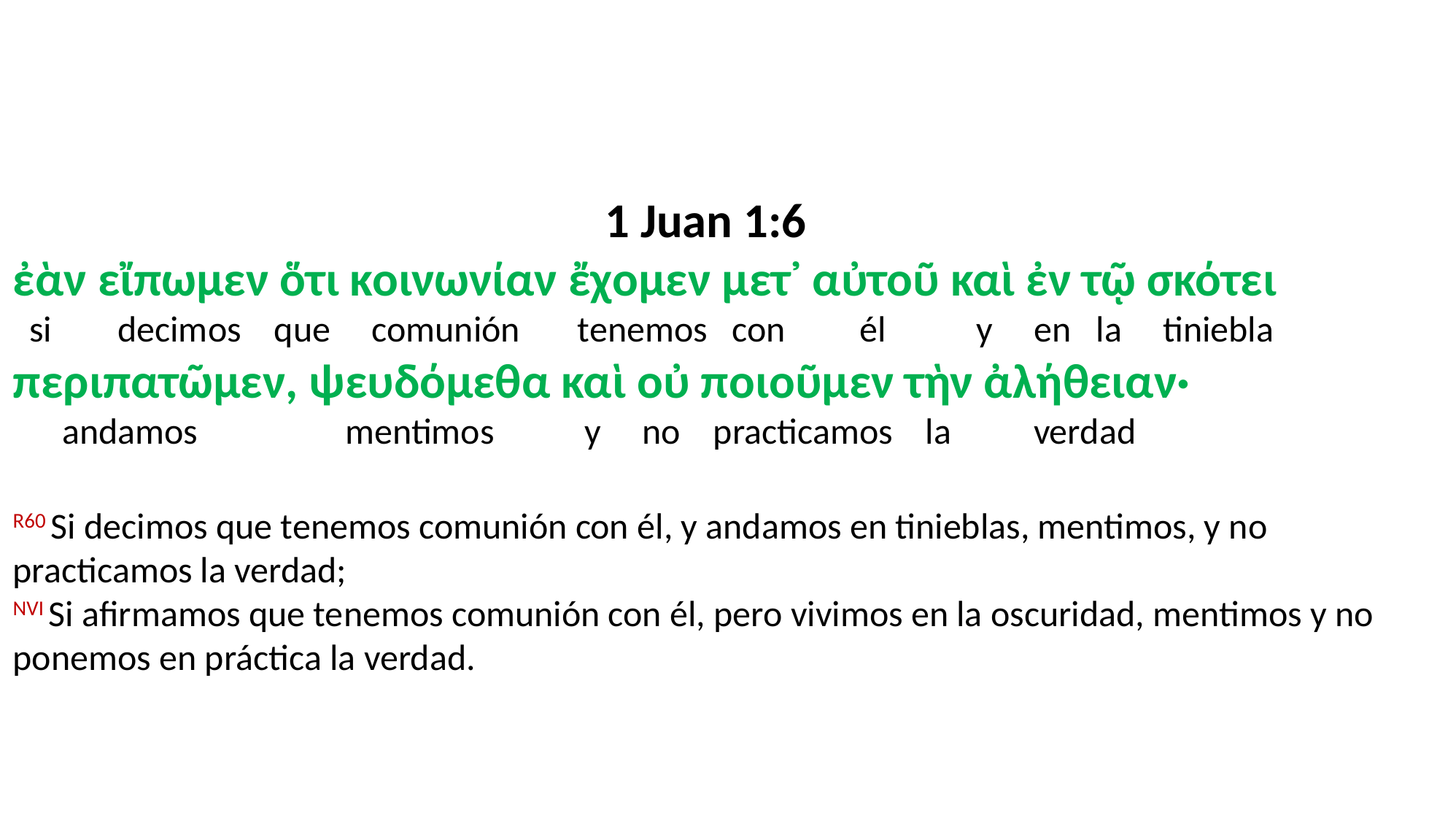

1 Juan 1:6
ἐὰν εἴπωμεν ὅτι κοινωνίαν ἔχομεν μετ᾽ αὐτοῦ καὶ ἐν τῷ σκότει
  si        decimos    que     comunión       tenemos   con         él           y     en   la     tiniebla
περιπατῶμεν, ψευδόμεθα καὶ οὐ ποιοῦμεν τὴν ἀλήθειαν·
      andamos                  mentimos           y     no    practicamos    la          verdad

R60 Si decimos que tenemos comunión con él, y andamos en tinieblas, mentimos, y no practicamos la verdad;
NVI Si afirmamos que tenemos comunión con él, pero vivimos en la oscuridad, mentimos y no ponemos en práctica la verdad.